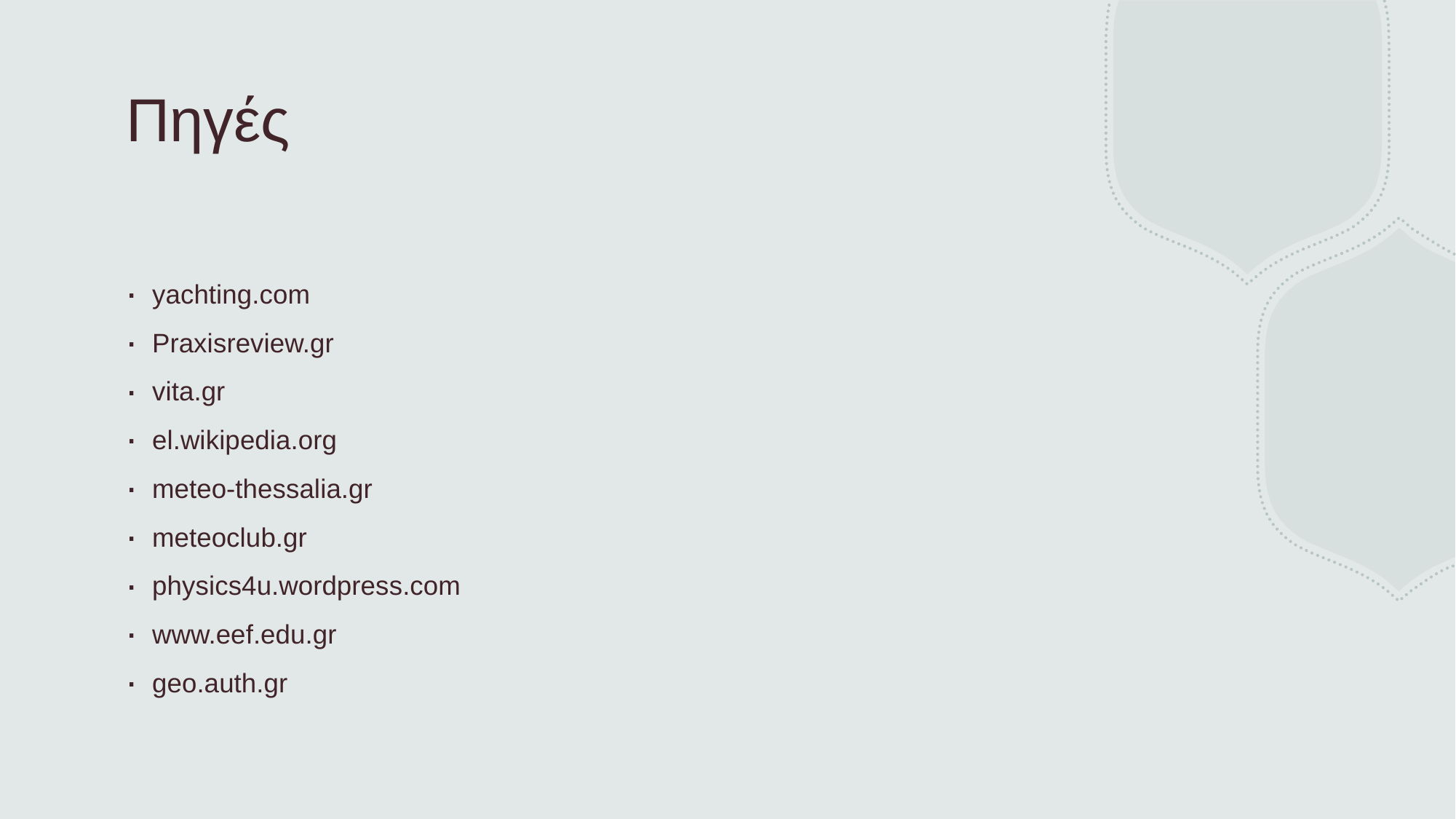

# Πηγές
yachting.com
Praxisreview.gr
vita.gr
el.wikipedia.org
meteo-thessalia.gr
meteoclub.gr
physics4u.wordpress.com
www.eef.edu.gr
geo.auth.gr